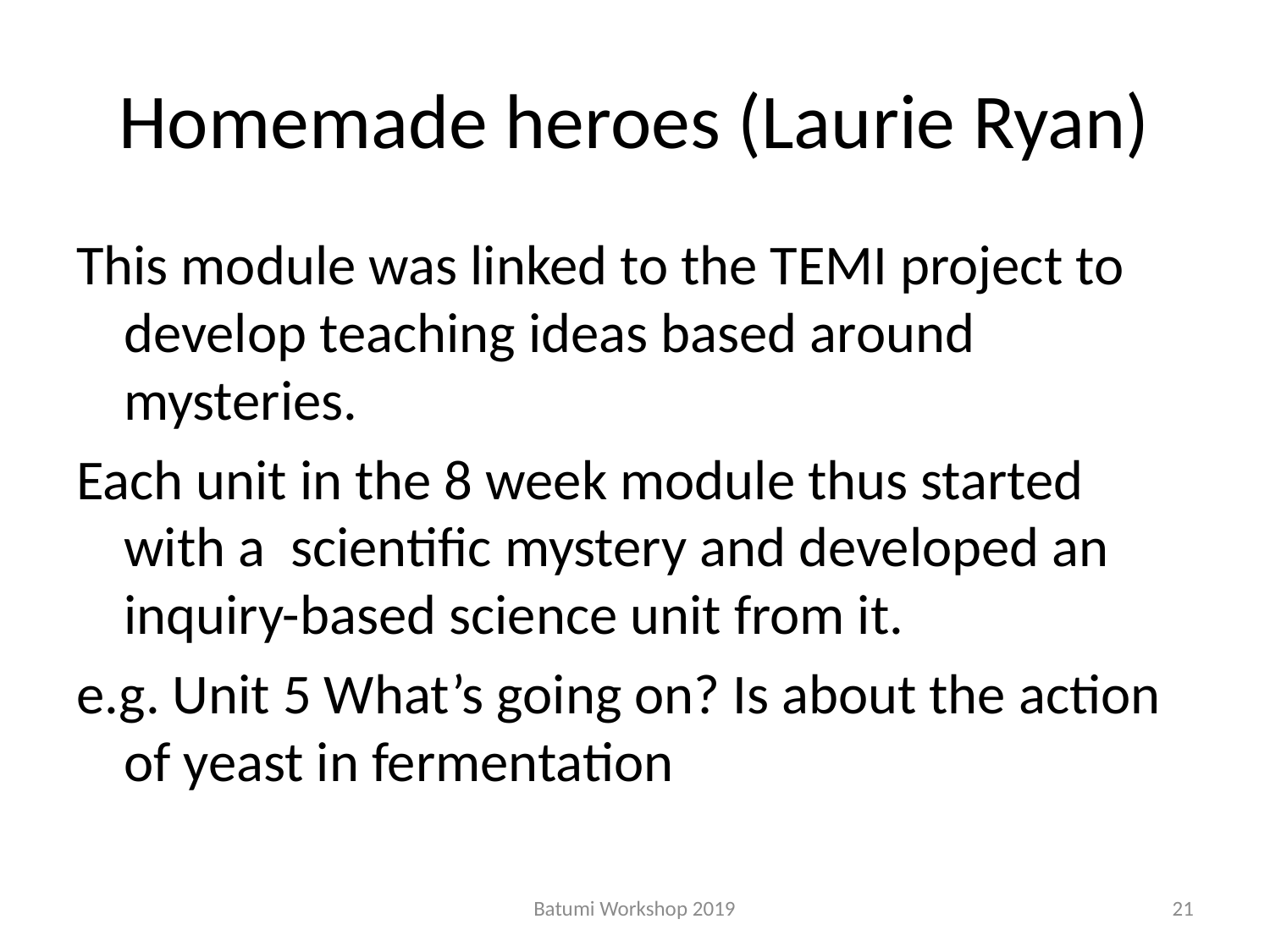

# Homemade heroes (Laurie Ryan)
This module was linked to the TEMI project to develop teaching ideas based around mysteries.
Each unit in the 8 week module thus started with a  scientific mystery and developed an inquiry-based science unit from it.
e.g. Unit 5 What’s going on? Is about the action of yeast in fermentation
Batumi Workshop 2019
21